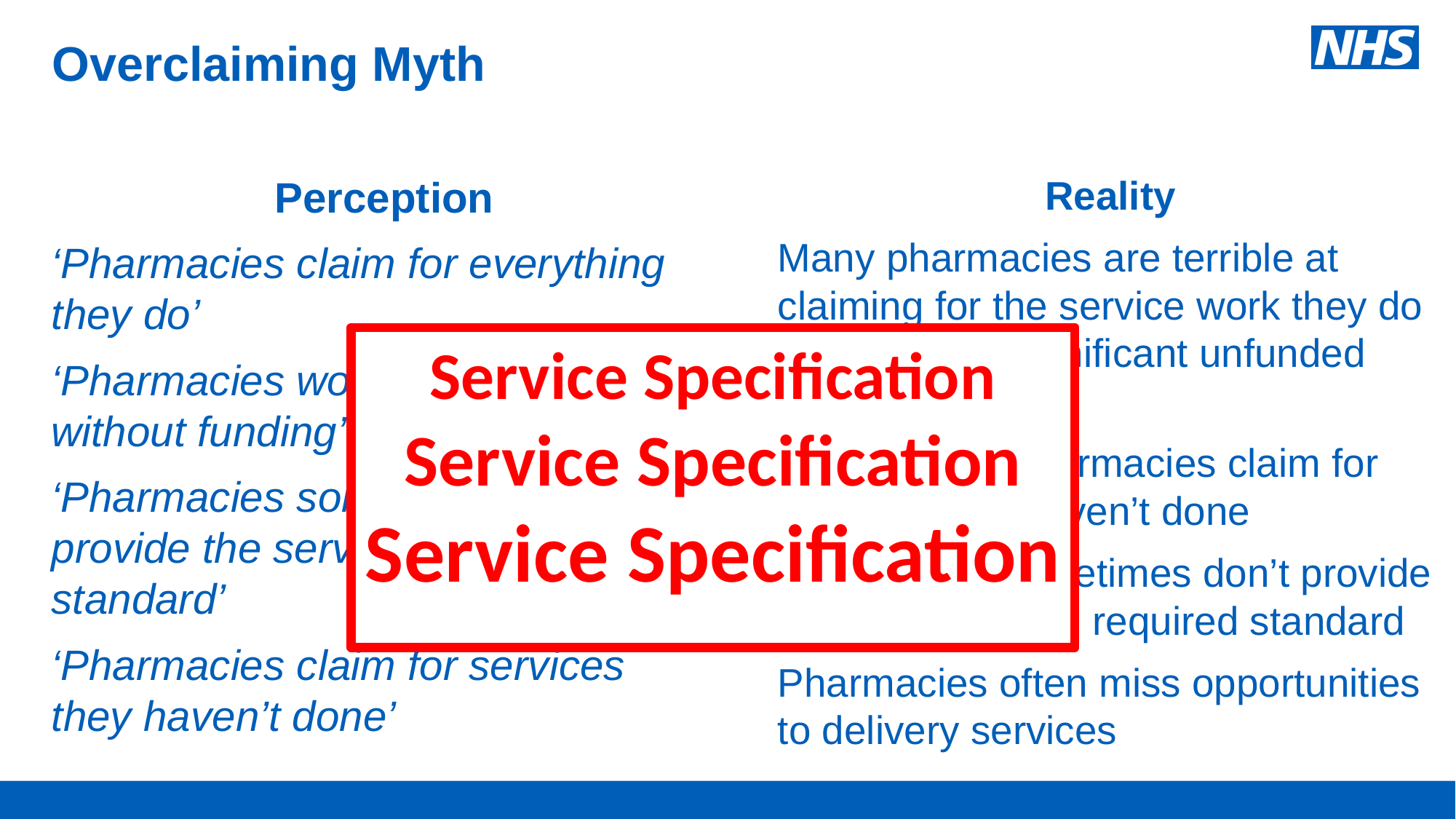

# Overclaiming Myth
Perception
‘Pharmacies claim for everything they do’
‘Pharmacies won’t do anything without funding’
‘Pharmacies sometimes don’t provide the service at the required standard’
‘Pharmacies claim for services they haven’t done’
Reality
Many pharmacies are terrible at claiming for the service work they do and often do significant unfunded work
It is rare that pharmacies claim for services they haven’t done
Pharmacies sometimes don’t provide the service at the required standard
Pharmacies often miss opportunities to delivery services
Service Specification
Service Specification
Service Specification